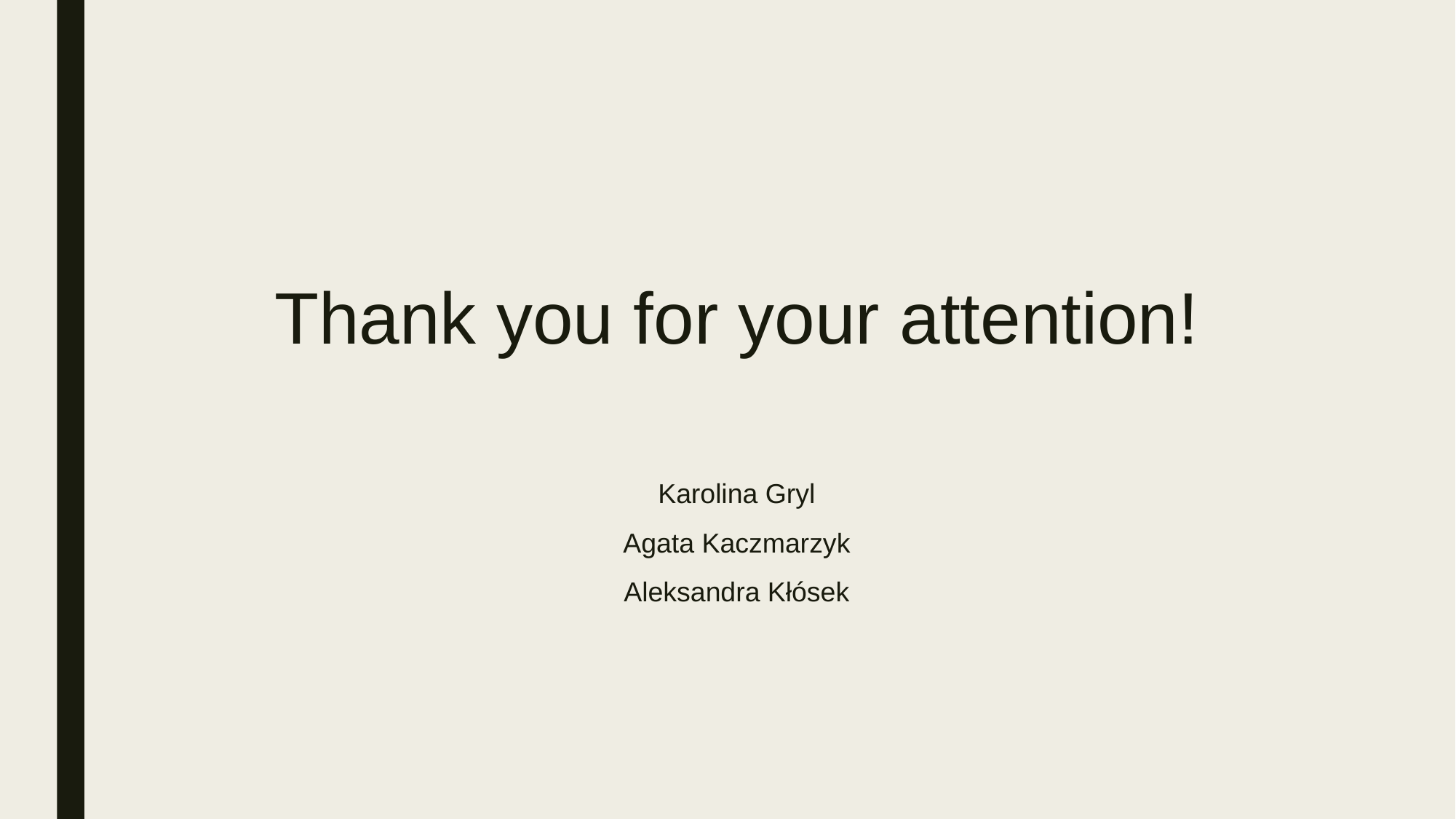

#
Thank you for your attention!

Karolina Gryl
Agata Kaczmarzyk
Aleksandra Kłósek